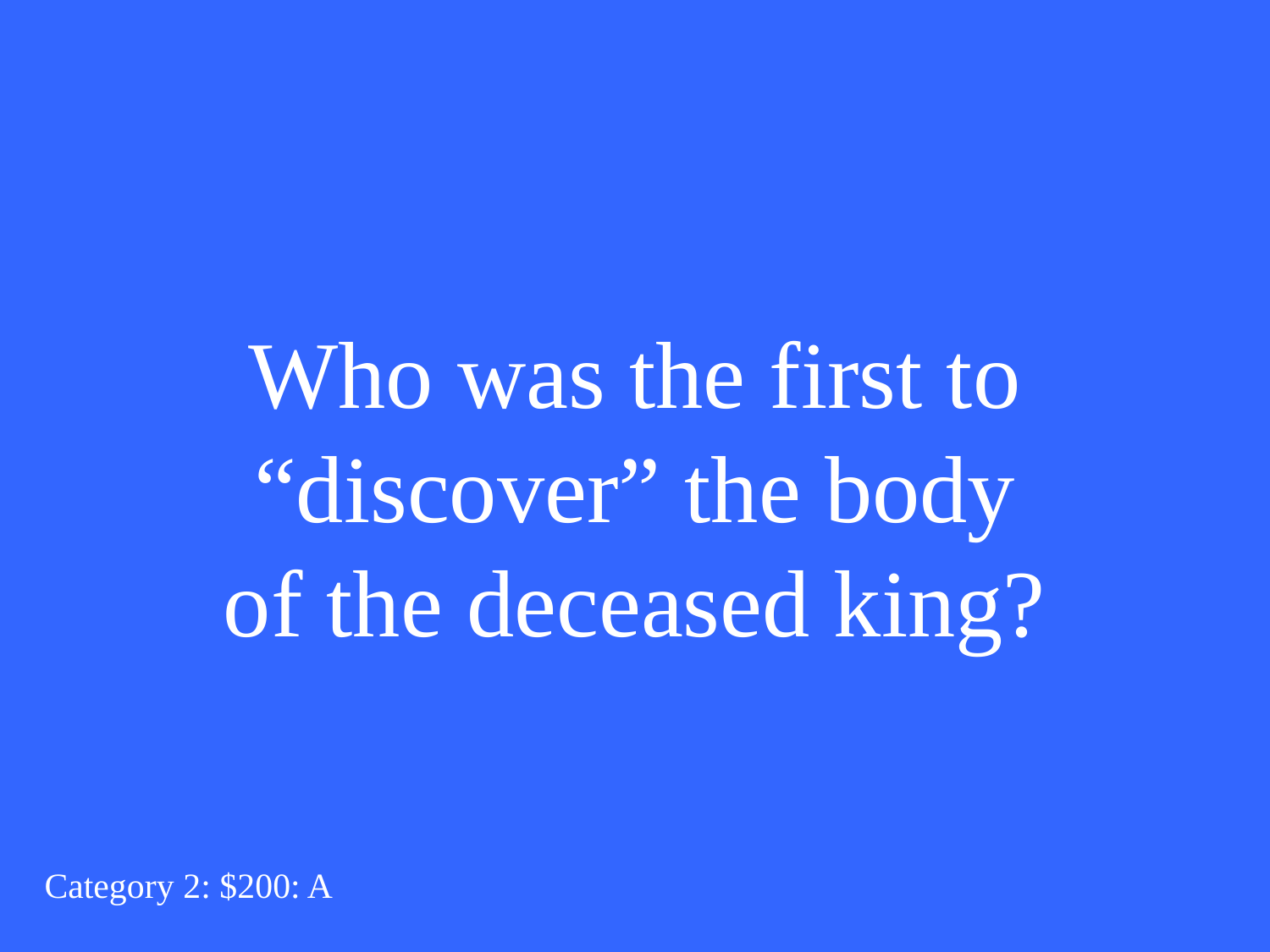

Who was the first to “discover” the body of the deceased king?
Category 2: $200: A